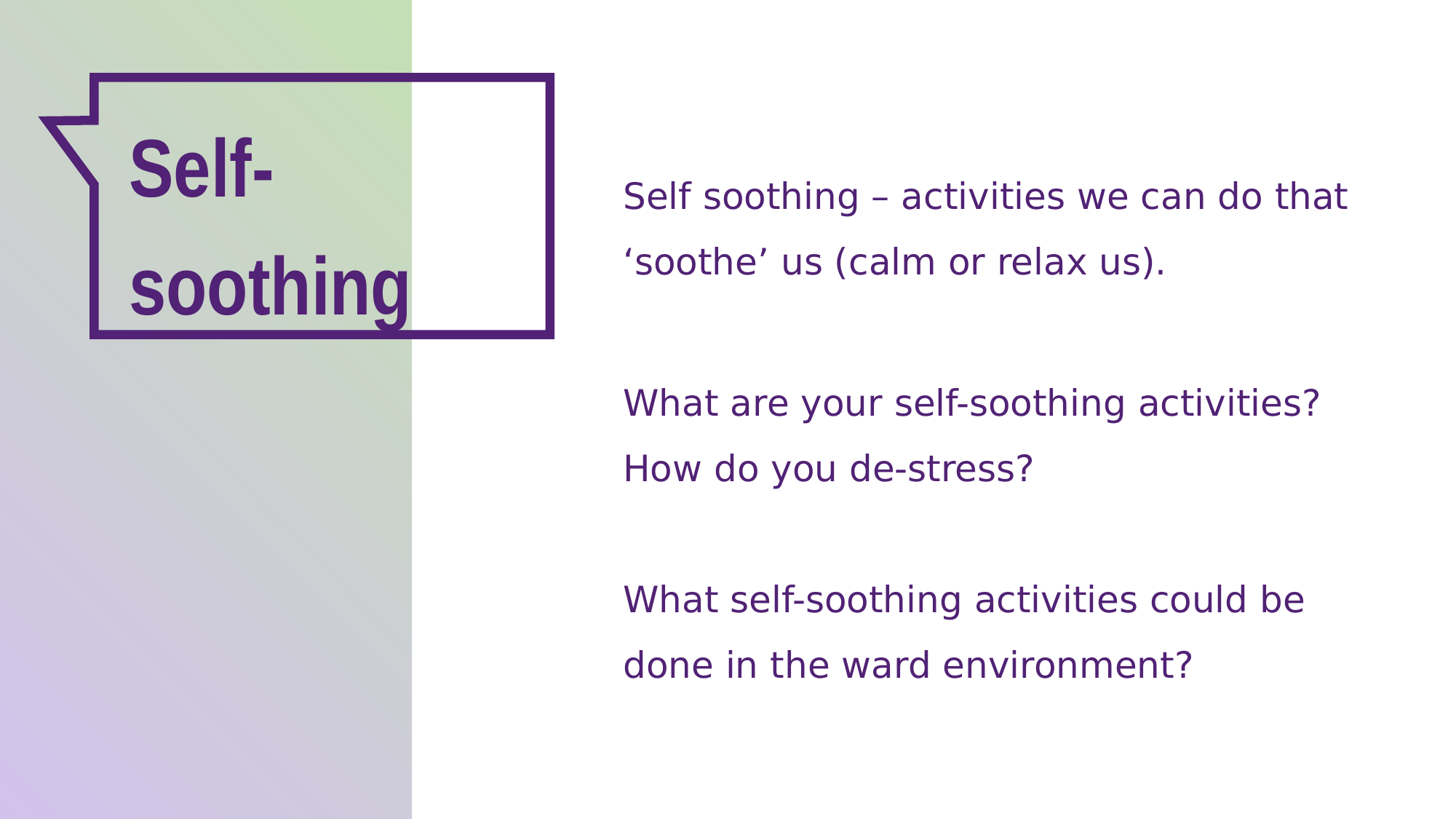

Self- soothing
Self soothing – activities we can do that ‘soothe’ us (calm or relax us).

What are your self-soothing activities? How do you de-stress?

What self-soothing activities could be done in the ward environment?